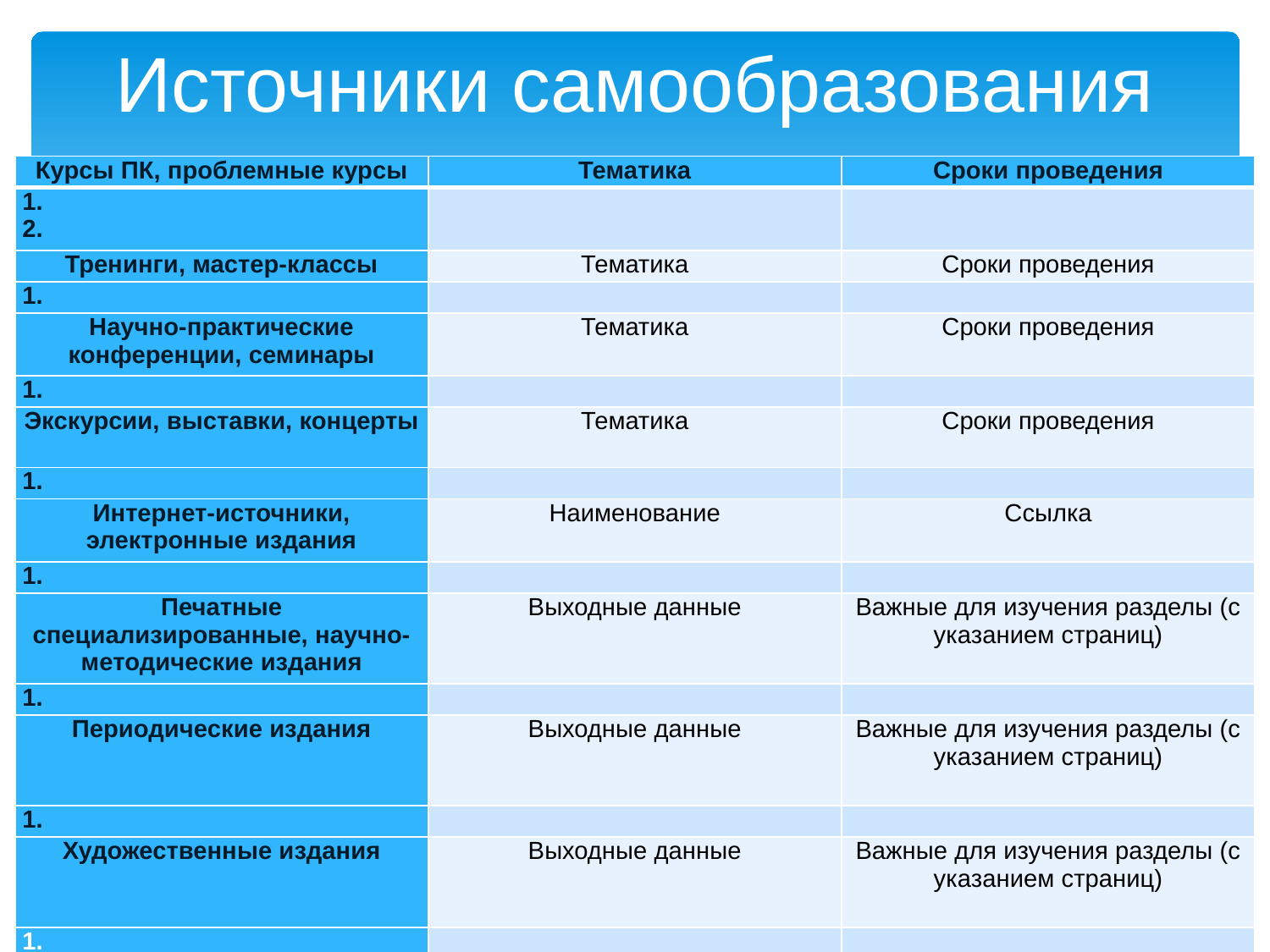

# Источники самообразования
| Курсы ПК, проблемные курсы | Тематика | Сроки проведения |
| --- | --- | --- |
| 1. 2. |  |  |
| Тренинги, мастер-классы | Тематика | Сроки проведения |
| 1. |  |  |
| Научно-практические конференции, семинары | Тематика | Сроки проведения |
| 1. |  |  |
| Экскурсии, выставки, концерты | Тематика | Сроки проведения |
| 1. |  |  |
| Интернет-источники, электронные издания | Наименование | Ссылка |
| 1. |  |  |
| Печатные специализированные, научно-методические издания | Выходные данные | Важные для изучения разделы (с указанием страниц) |
| 1. |  |  |
| Периодические издания | Выходные данные | Важные для изучения разделы (с указанием страниц) |
| 1. |  |  |
| Художественные издания | Выходные данные | Важные для изучения разделы (с указанием страниц) |
| 1. |  |  |